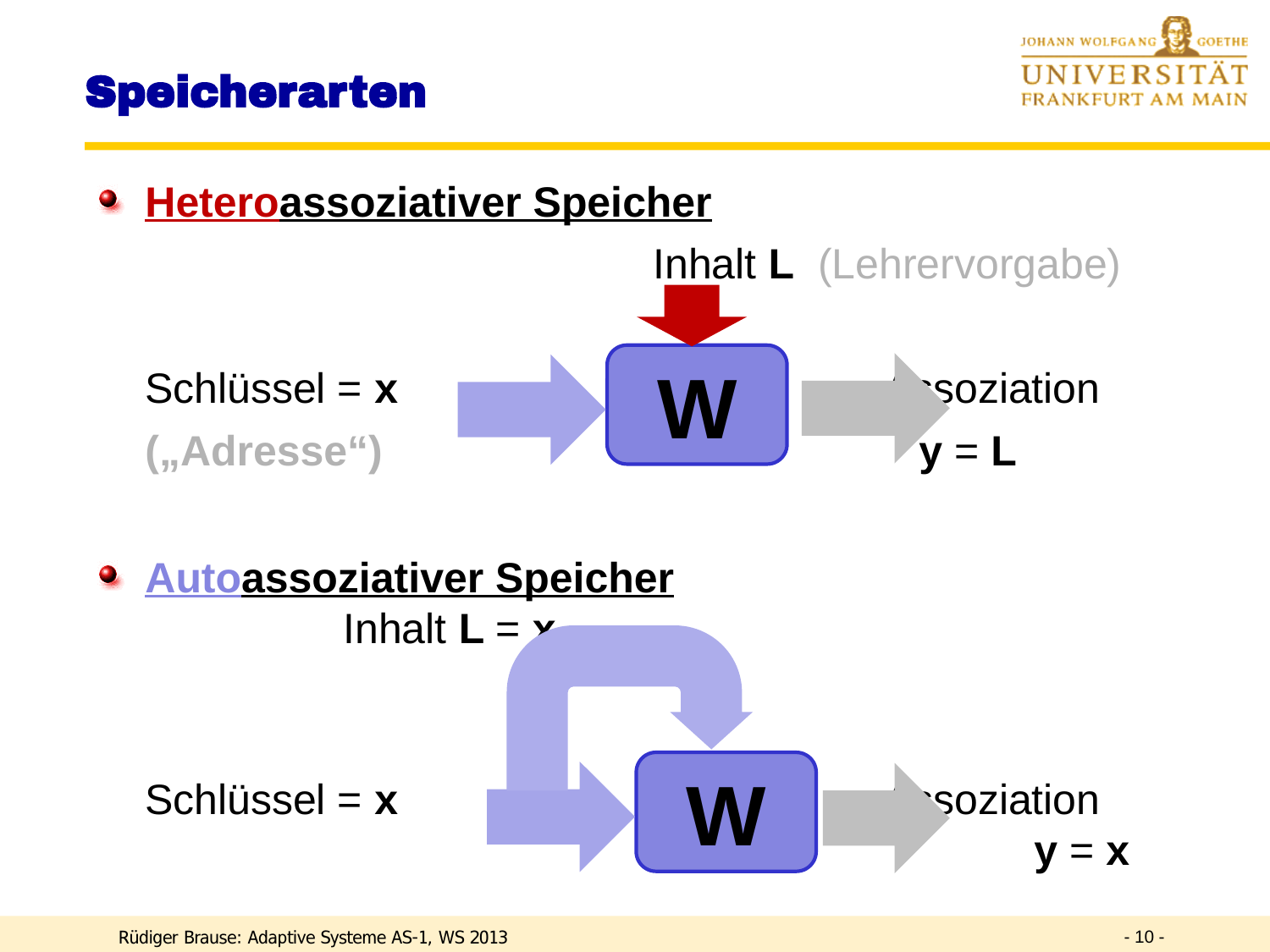

# Speicherarten
Heteroassoziativer Speicher
					Inhalt L  (Lehrervorgabe)

	Schlüssel = x				         Assoziation
	(„Adresse“)					 y = L

Autoassoziativer Speicher
		      Inhalt L = x

	Schlüssel = x				         Assoziation
								y = x

W

W

- 10 -
Rüdiger Brause: Adaptive Systeme AS-1, WS 2013